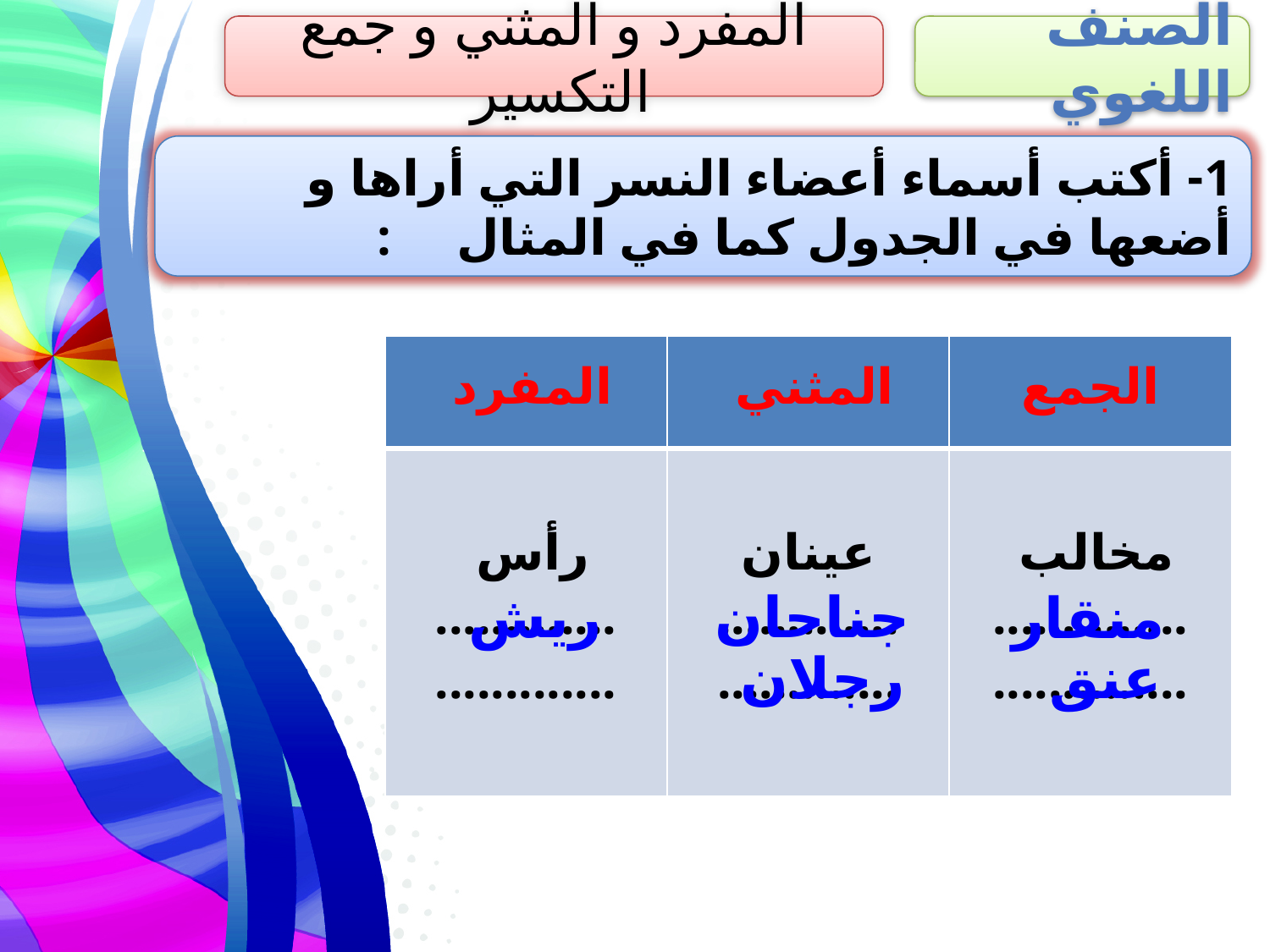

المفرد و المثني و جمع التكسير
الصنف اللغوي
1- أكتب أسماء أعضاء النسر التي أراها و أضعها في الجدول كما في المثال     :
| المفرد | المثني | الجمع |
| --- | --- | --- |
| رأس ............. ............. | عينان ............. ............. | مخالب .............. .............. |
ريش
جناحان
منقار
رجلان
عنق